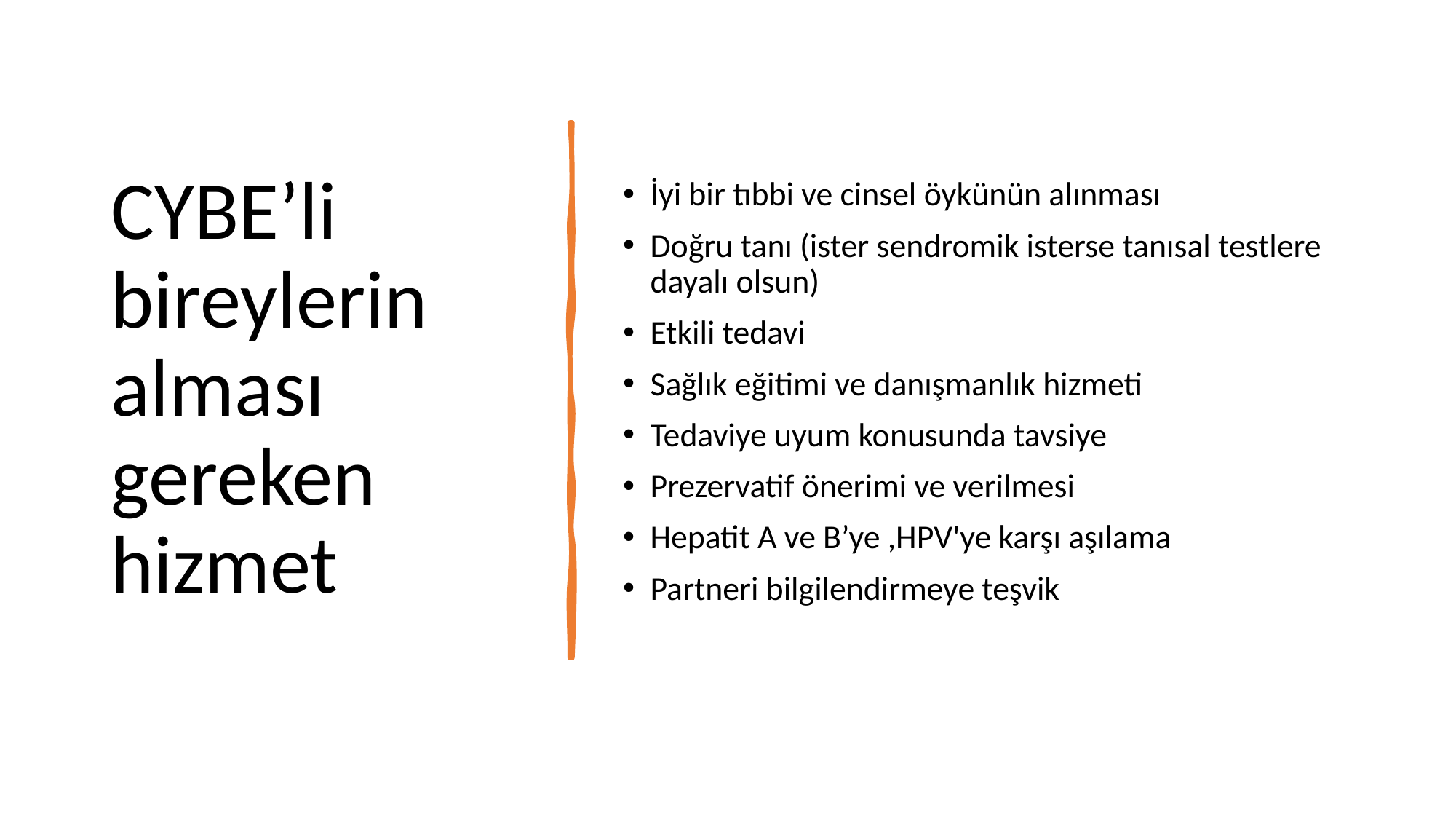

# CYBE’li bireylerin alması gereken hizmet

İyi bir tıbbi ve cinsel öykünün alınması
Doğru tanı (ister sendromik isterse tanısal testlere dayalı olsun)
Etkili tedavi
Sağlık eğitimi ve danışmanlık hizmeti
Tedaviye uyum konusunda tavsiye
Prezervatif önerimi ve verilmesi
Hepatit A ve B’ye ,HPV'ye karşı aşılama
Partneri bilgilendirmeye teşvik